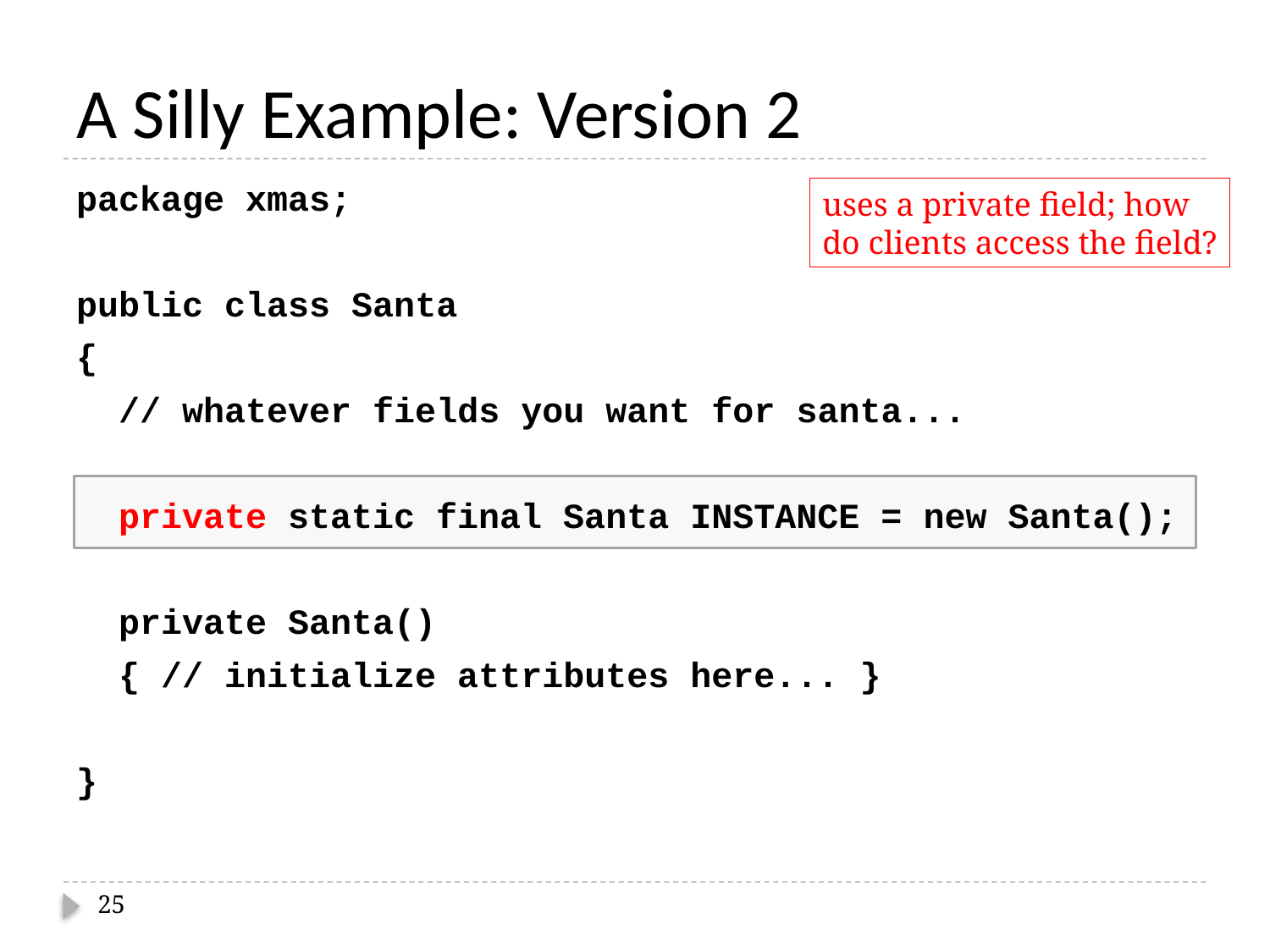

# A Silly Example: Version 2
package xmas;

public class Santa
{
  // whatever fields you want for santa...

  private static final Santa INSTANCE = new Santa();

  private Santa()
  { // initialize attributes here... }

}
uses a private field; how
do clients access the field?

25